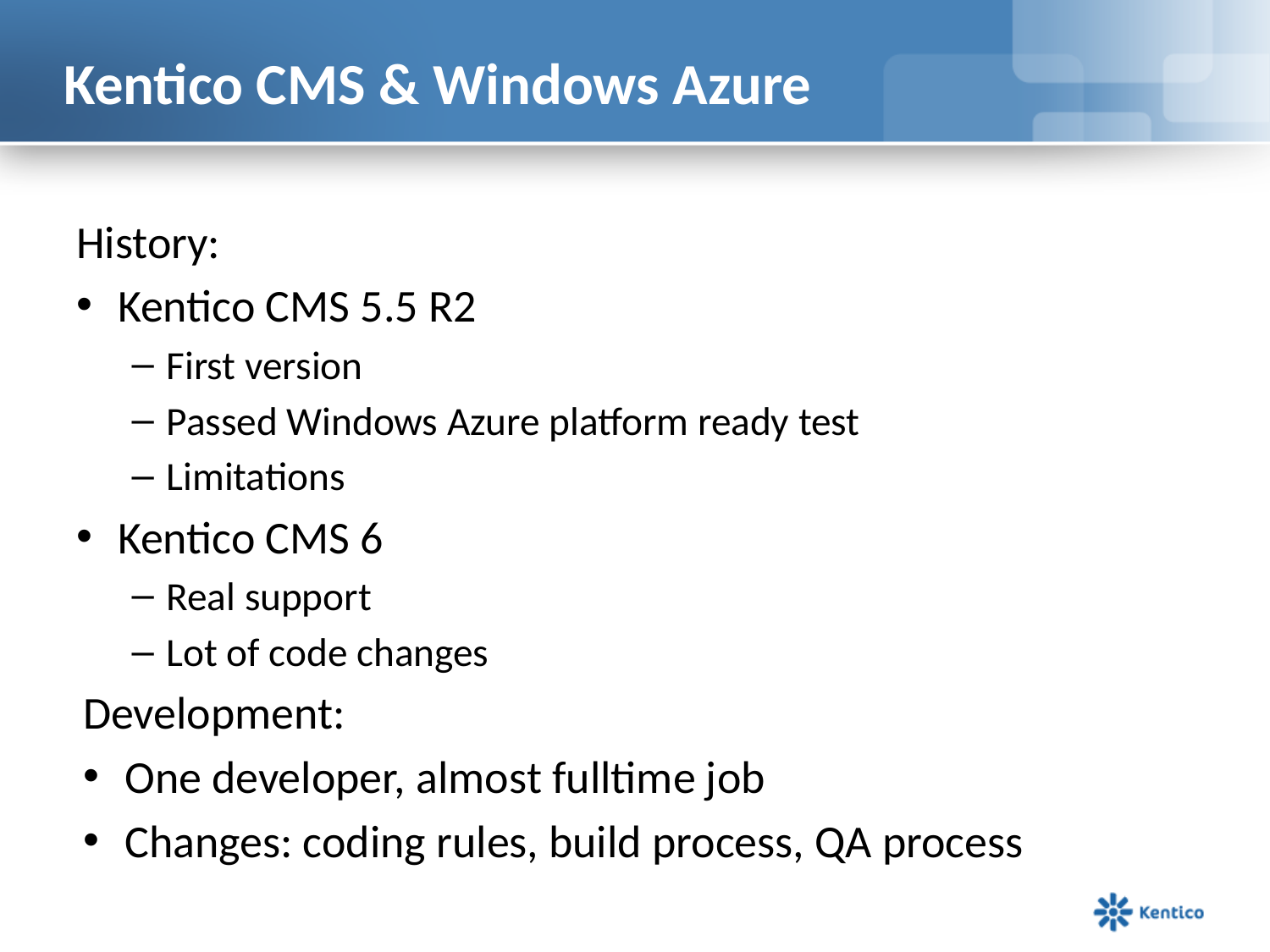

# Kentico CMS & Windows Azure
History:
Kentico CMS 5.5 R2
First version
Passed Windows Azure platform ready test
Limitations
Kentico CMS 6
Real support
Lot of code changes
Development:
One developer, almost fulltime job
Changes: coding rules, build process, QA process